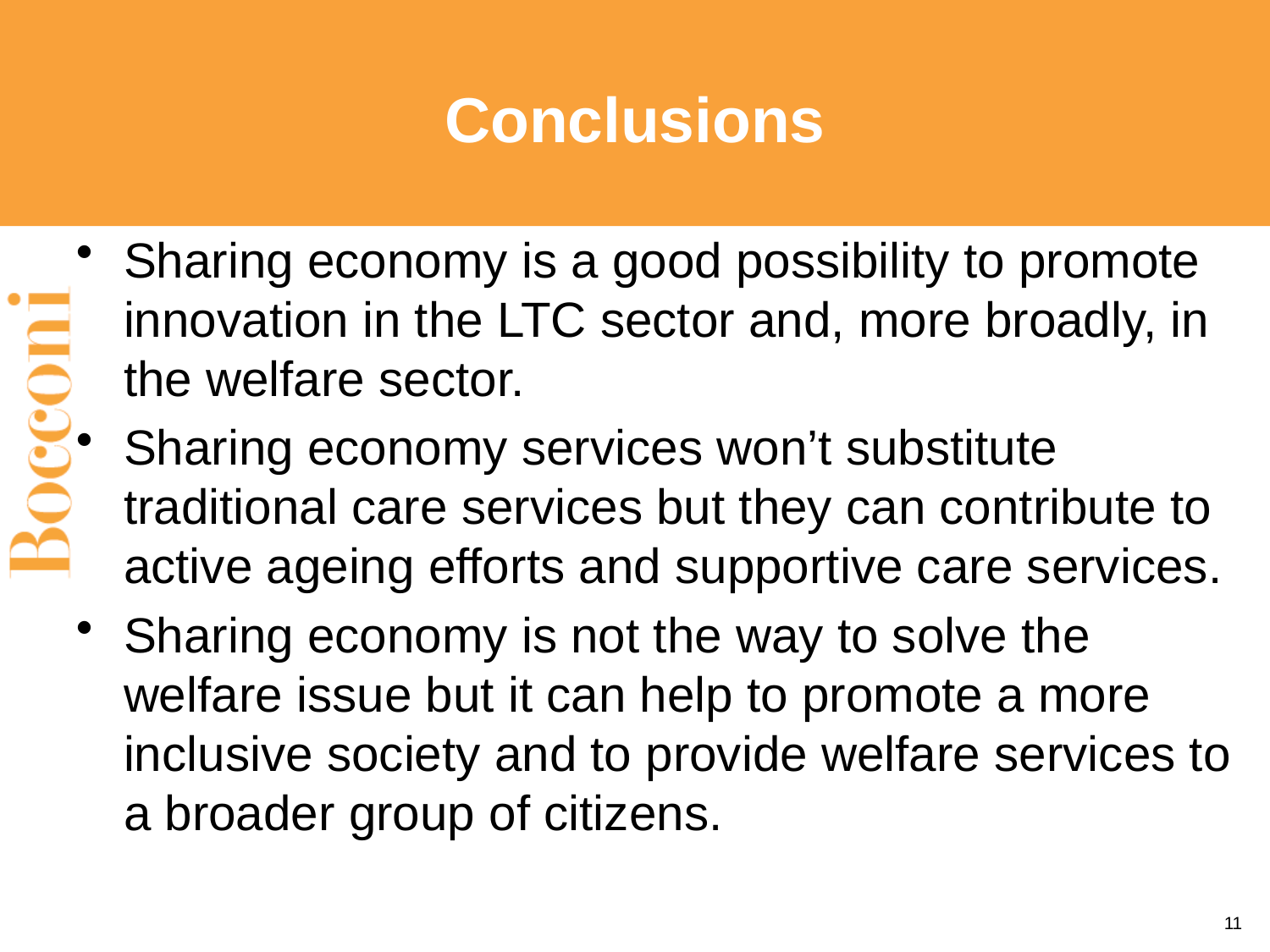

# Conclusions
Sharing economy is a good possibility to promote innovation in the LTC sector and, more broadly, in the welfare sector.
Sharing economy services won’t substitute traditional care services but they can contribute to active ageing efforts and supportive care services.
Sharing economy is not the way to solve the welfare issue but it can help to promote a more inclusive society and to provide welfare services to a broader group of citizens.

11